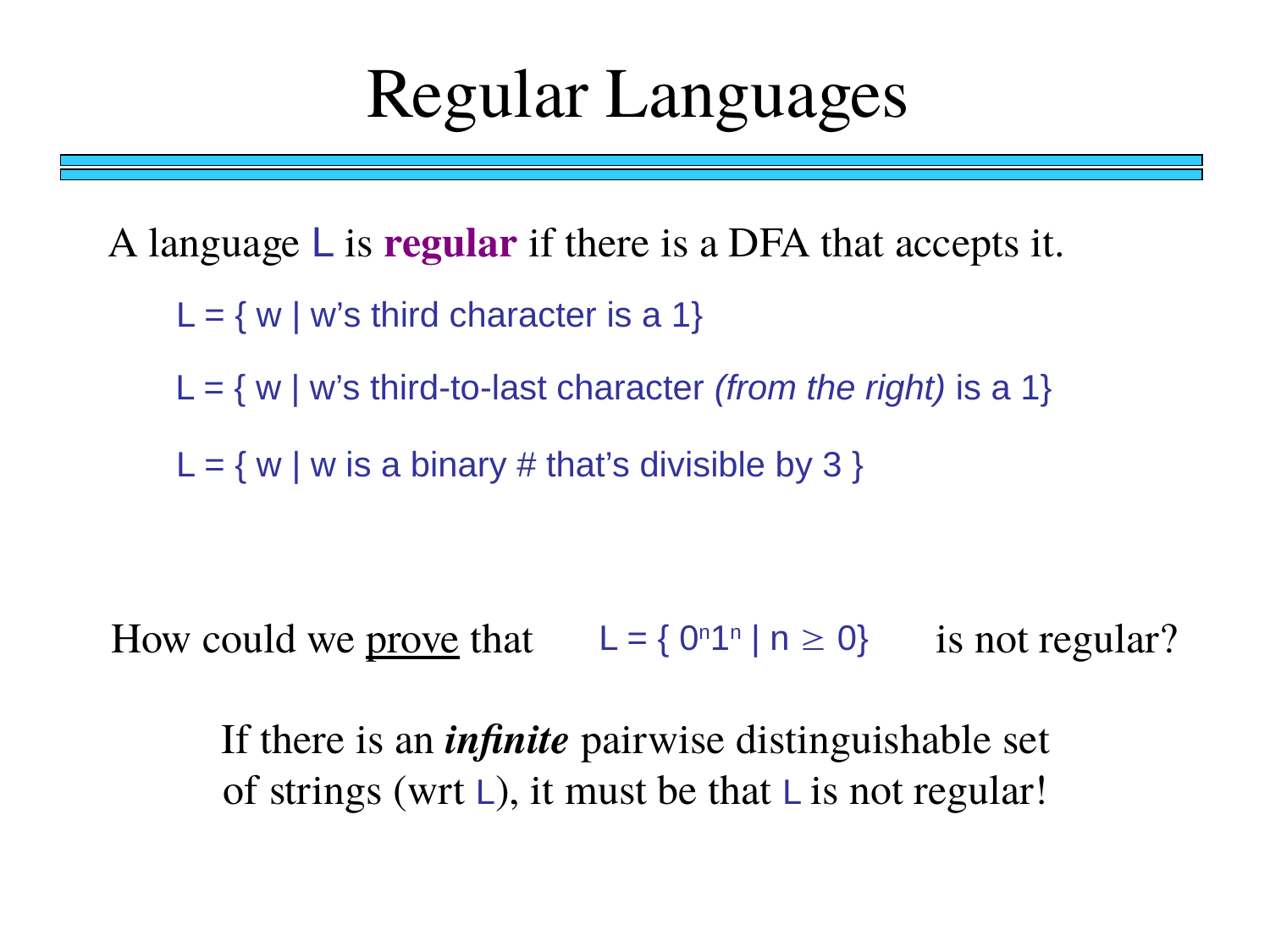

Regular Languages

A language L is regular if there is a DFA that accepts it.
L = { w | w’s third character is a 1}
L = { w | w’s third-to-last character (from the right) is a 1}
L = { w | w is a binary # that’s divisible by 3 }
How could we prove that
is not regular?
L = { 0n1n | n ≥ 0}
If there is an infinite pairwise distinguishable set of strings (wrt L), it must be that L is not regular!